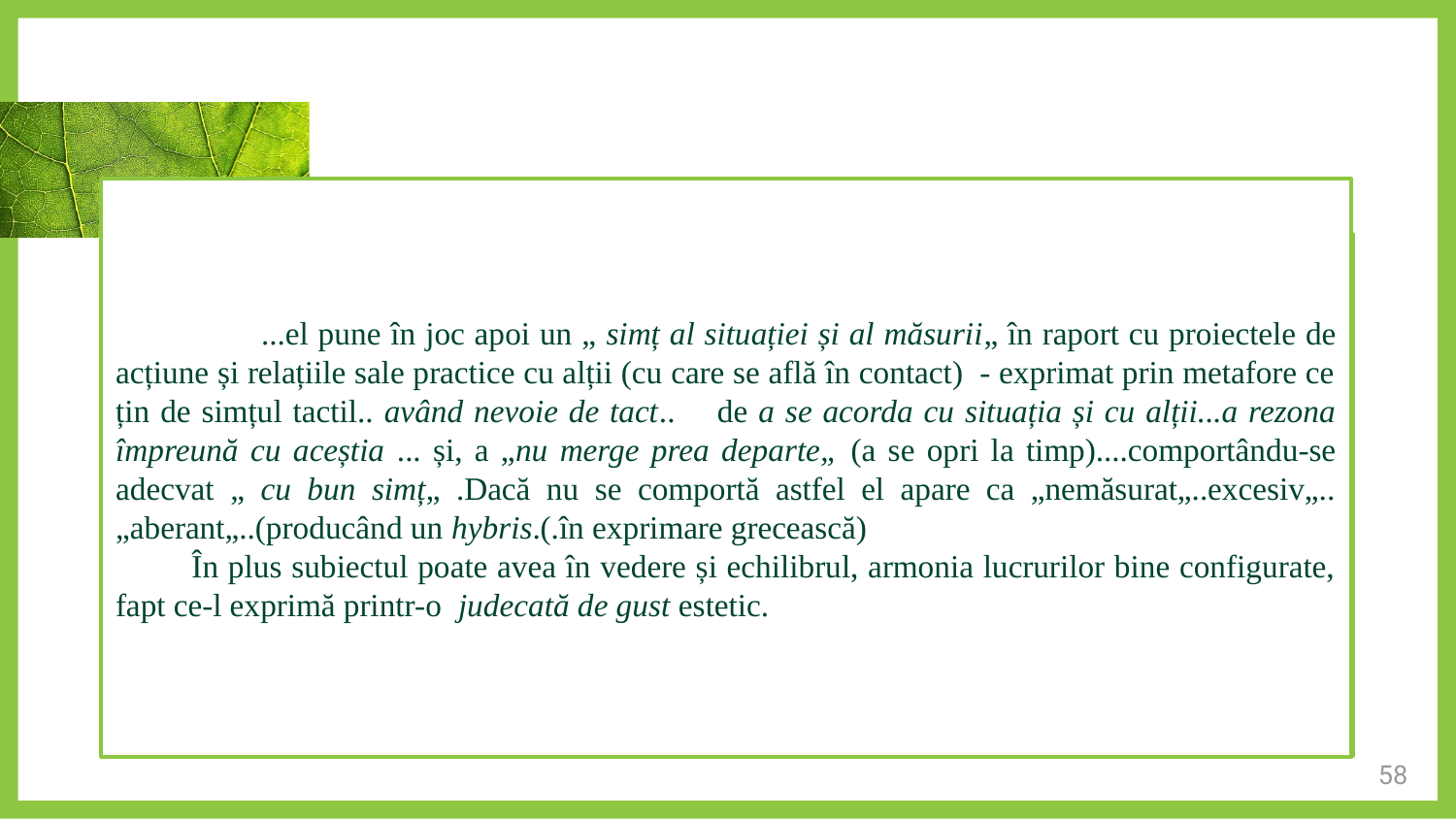

...el pune în joc apoi un „ simț al situației și al măsurii„ în raport cu proiectele de acțiune și relațiile sale practice cu alții (cu care se află în contact)  - exprimat prin metafore ce țin de simțul tactil.. având nevoie de tact..    de a se acorda cu situația și cu alții...a rezona împreună cu aceștia ... și, a „nu merge prea departe„ (a se opri la timp)....comportându-se adecvat „ cu bun simț„ .Dacă nu se comportă astfel el apare ca „nemăsurat„..excesiv„..„aberant„..(producând un hybris.(.în exprimare grecească)
        În plus subiectul poate avea în vedere și echilibrul, armonia lucrurilor bine configurate, fapt ce-l exprimă printr-o  judecată de gust estetic.

58